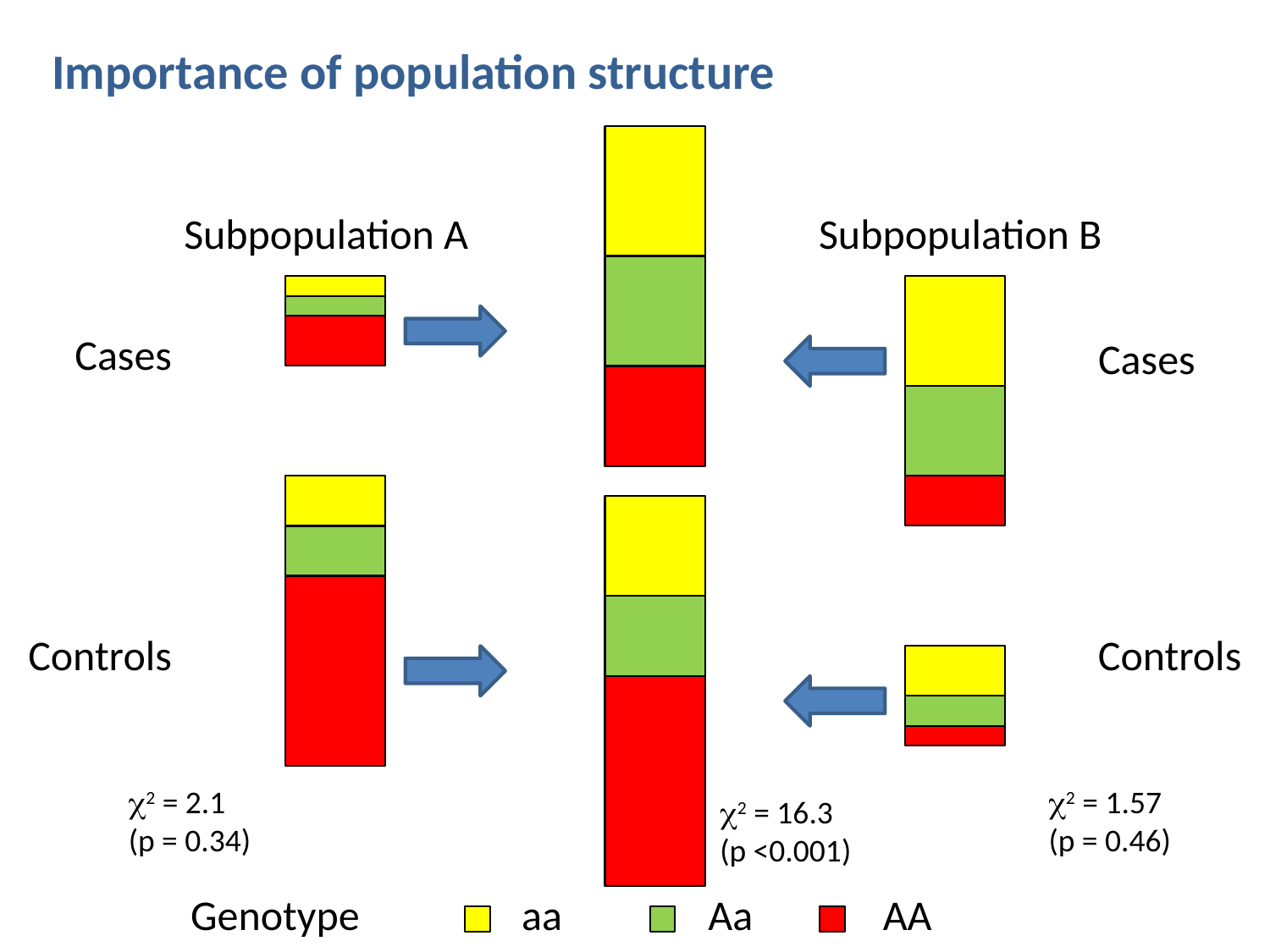

Importance of population structure

Subpopulation A
Subpopulation B

Cases
Cases

Controls
Controls

χ2 = 2.1
(p = 0.34)
χ2 = 1.57
(p = 0.46)
χ2 = 16.3
(p <0.001)
Genotype                 aa   	 Aa     	      AA